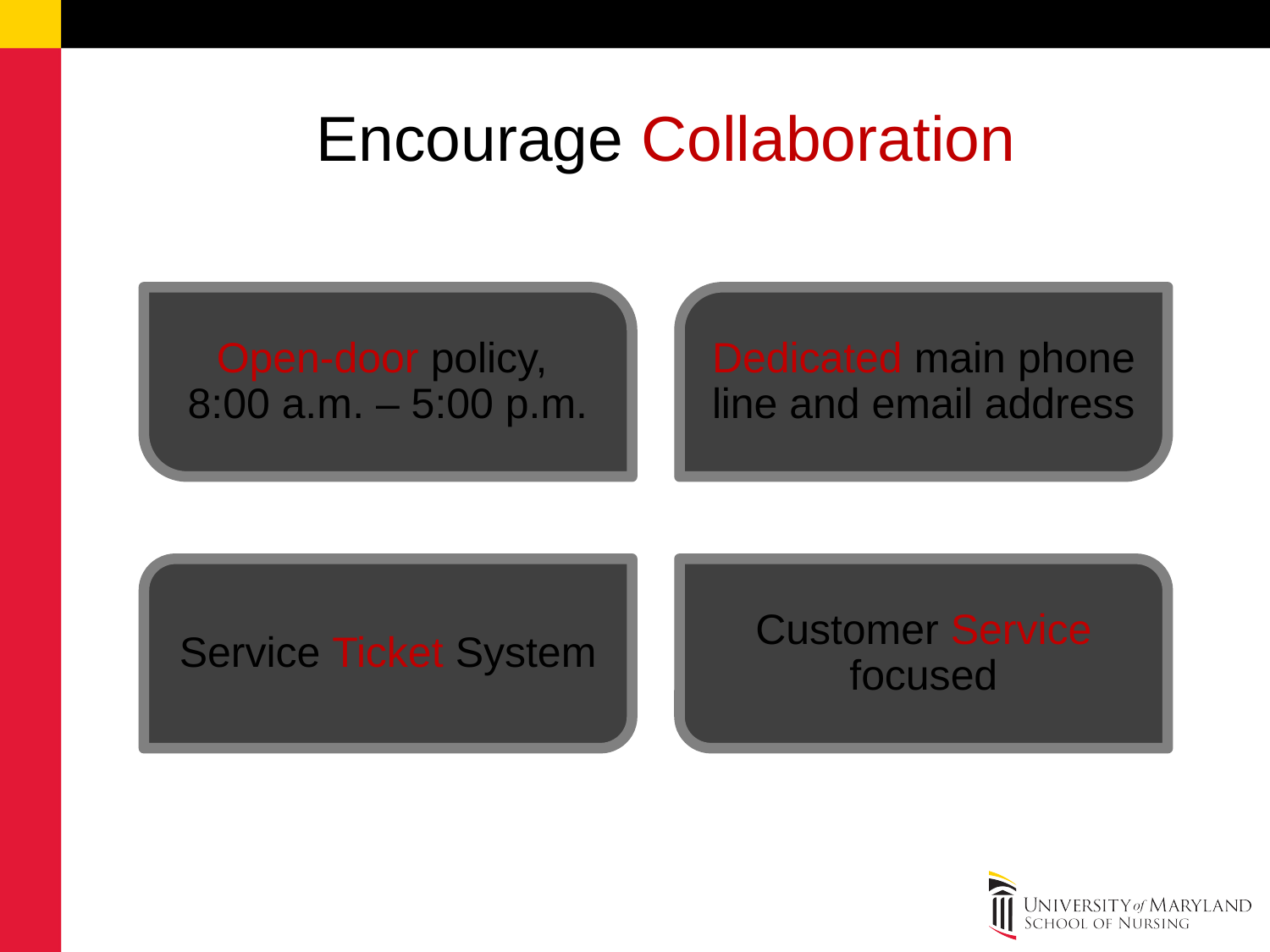

# Encourage Collaboration
Open-door policy,
8:00 a.m. – 5:00 p.m.
Dedicated main phone line and email address
Service Ticket System
Customer Service focused